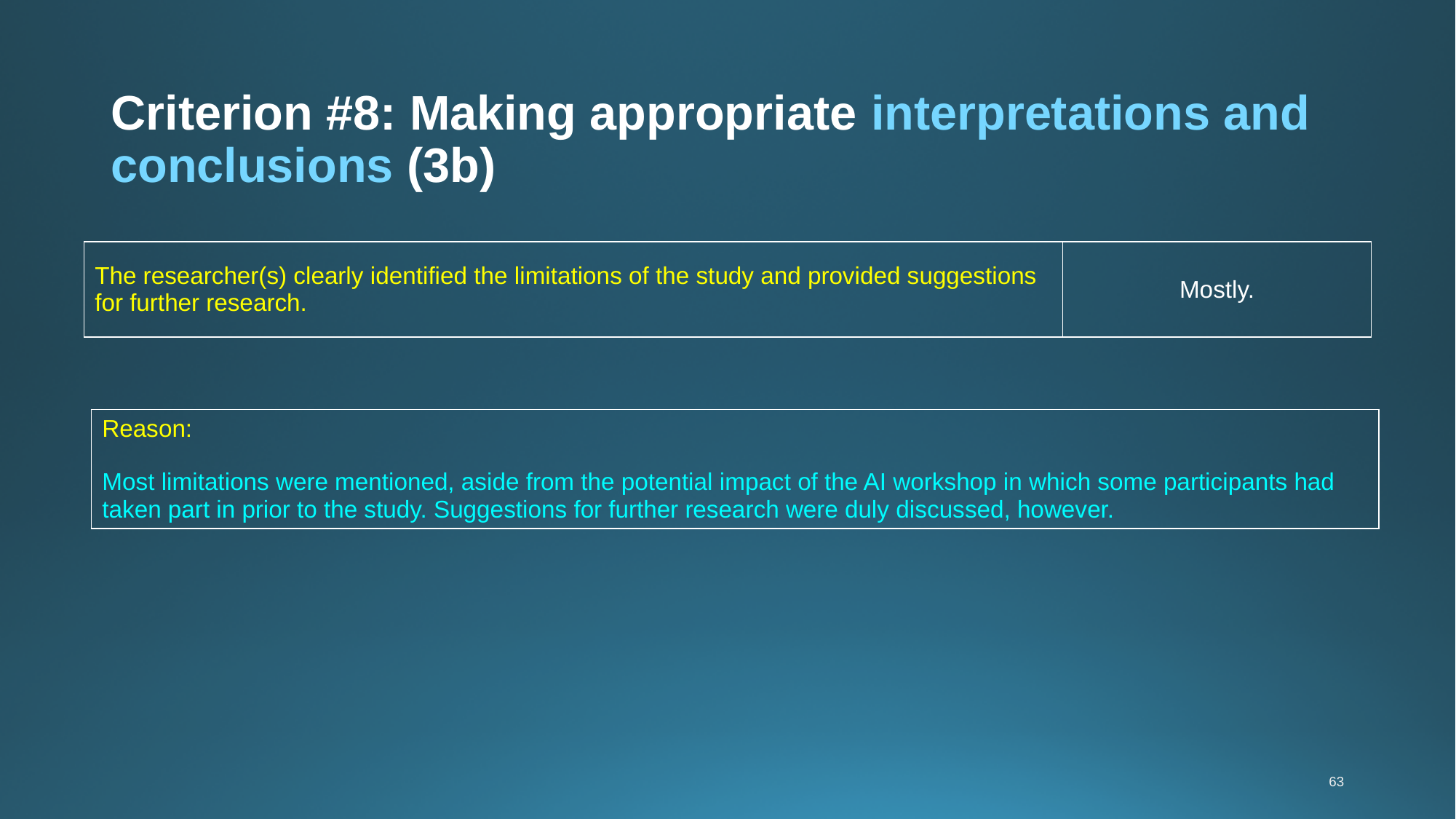

# Criterion #8: Making appropriate interpretations and conclusions (3b)
| The researcher(s) clearly identified the limitations of the study and provided suggestions for further research. | Mostly. |
| --- | --- |
| Reason: Most limitations were mentioned, aside from the potential impact of the AI workshop in which some participants had taken part in prior to the study. Suggestions for further research were duly discussed, however. |
| --- |
63